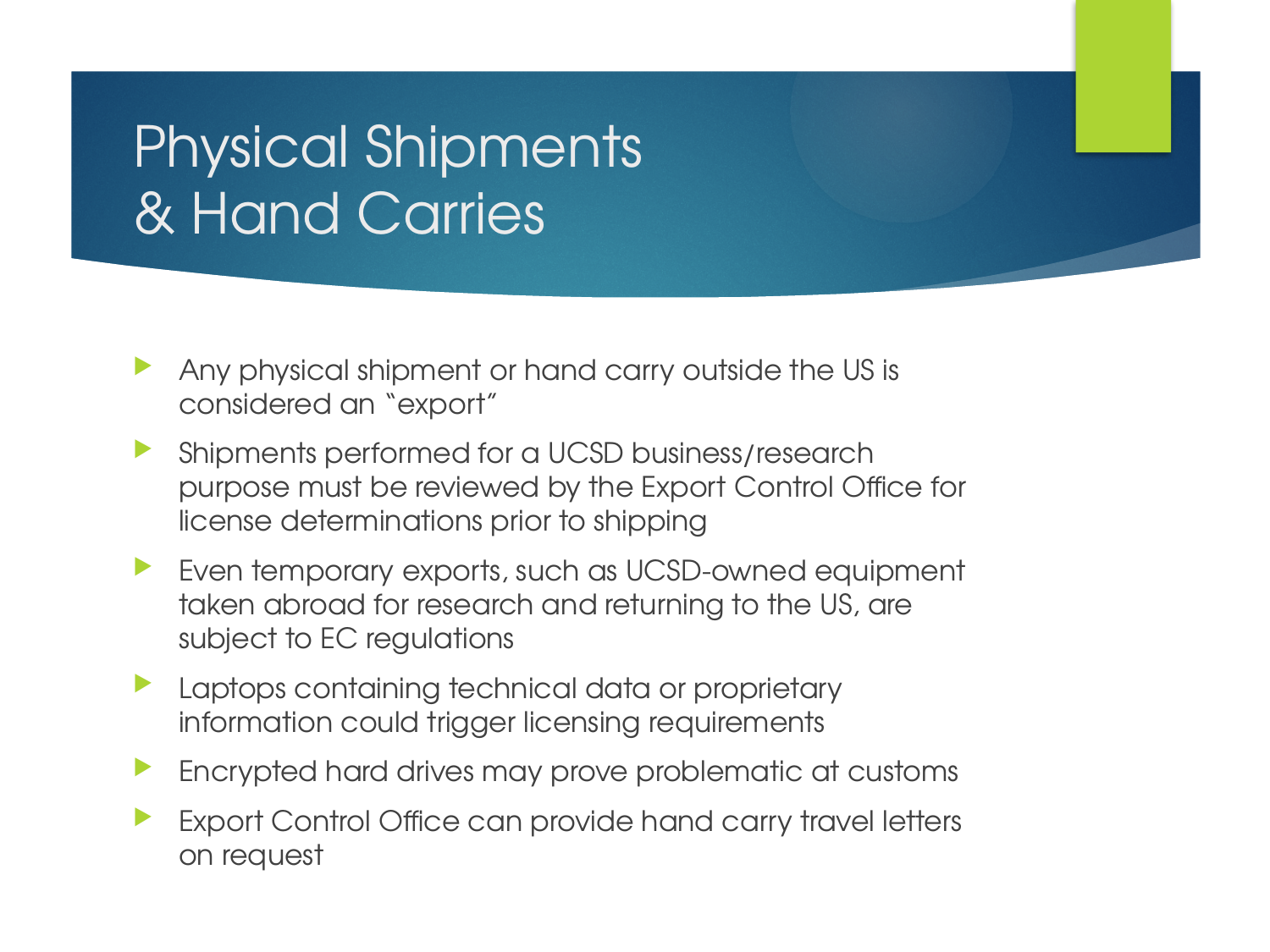

# Physical Shipments & Hand Carries
Any physical shipment or hand carry outside the US is considered an “export”
Shipments performed for a UCSD business/research purpose must be reviewed by the Export Control Office for license determinations prior to shipping
Even temporary exports, such as UCSD-owned equipment taken abroad for research and returning to the US, are subject to EC regulations
Laptops containing technical data or proprietary information could trigger licensing requirements
Encrypted hard drives may prove problematic at customs
Export Control Office can provide hand carry travel letters on request